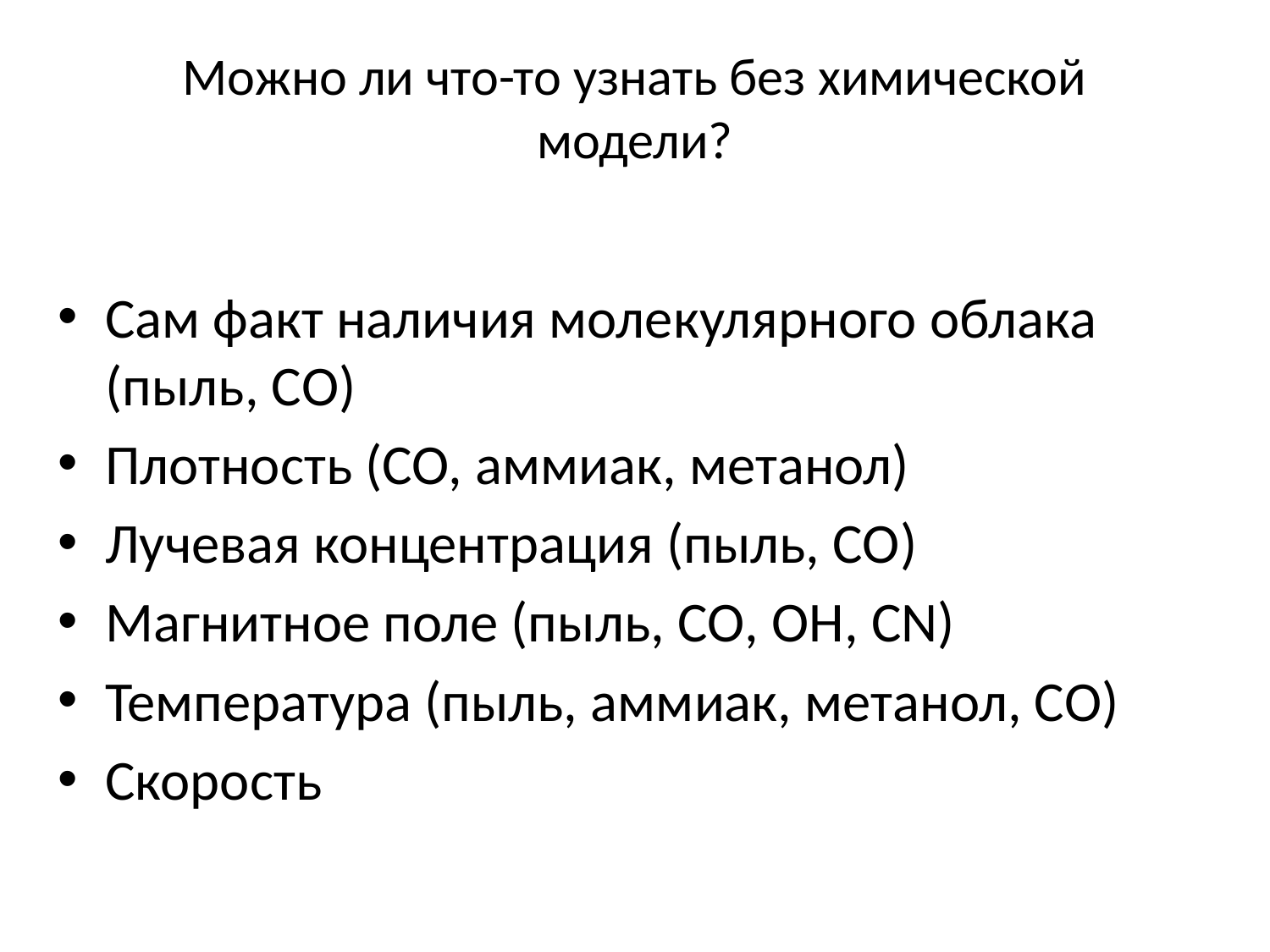

# Можно ли что-то узнать без химической модели?
Сам факт наличия молекулярного облака (пыль, СО)
Плотность (CO, аммиак, метанол)
Лучевая концентрация (пыль, СО)
Магнитное поле (пыль, CO, OH, CN)
Температура (пыль, аммиак, метанол, СО)
Скорость